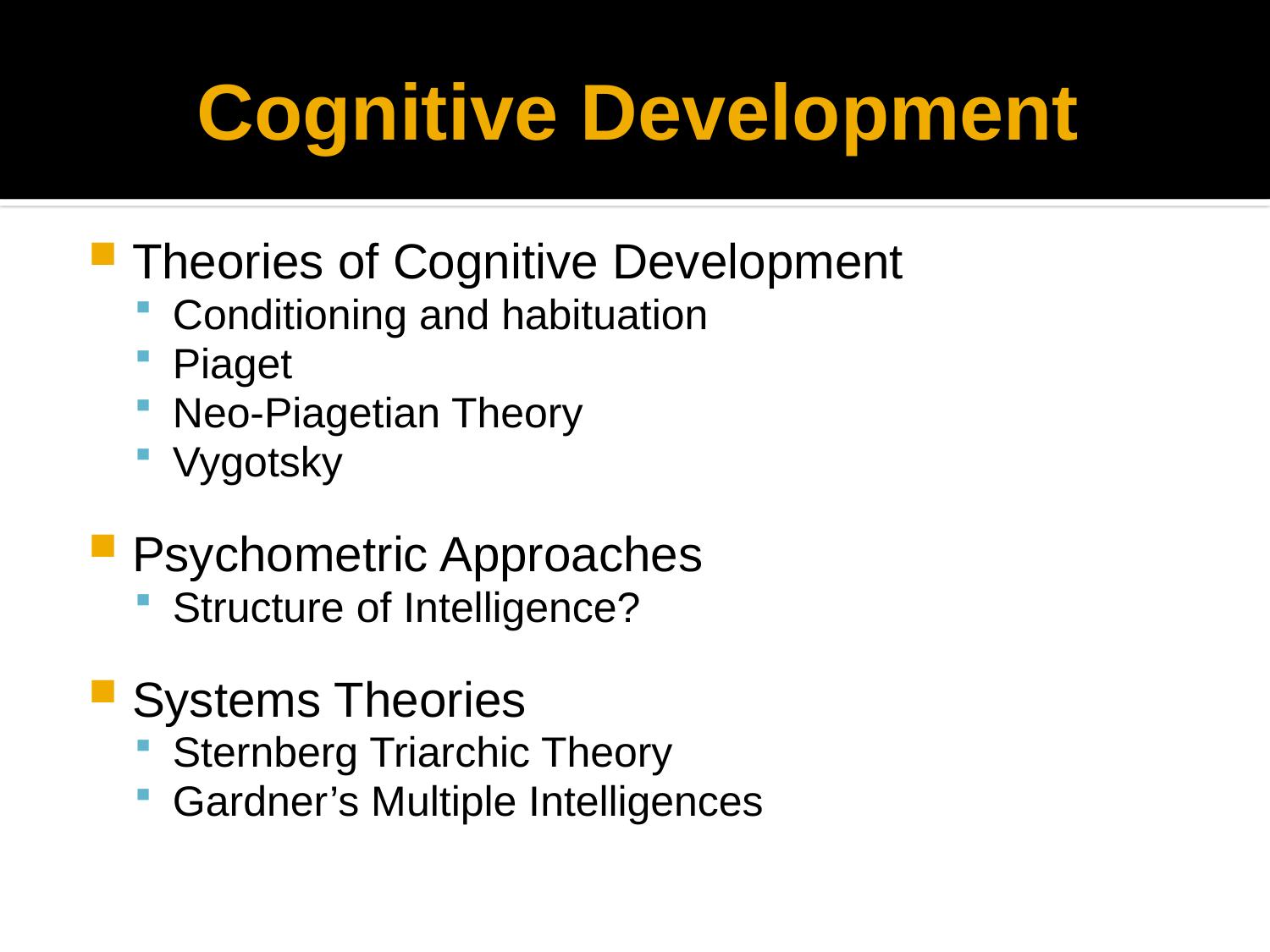

# Cognitive Development
Theories of Cognitive Development
Conditioning and habituation
Piaget
Neo-Piagetian Theory
Vygotsky

Psychometric Approaches
Structure of Intelligence?

Systems Theories
Sternberg Triarchic Theory
Gardner’s Multiple Intelligences